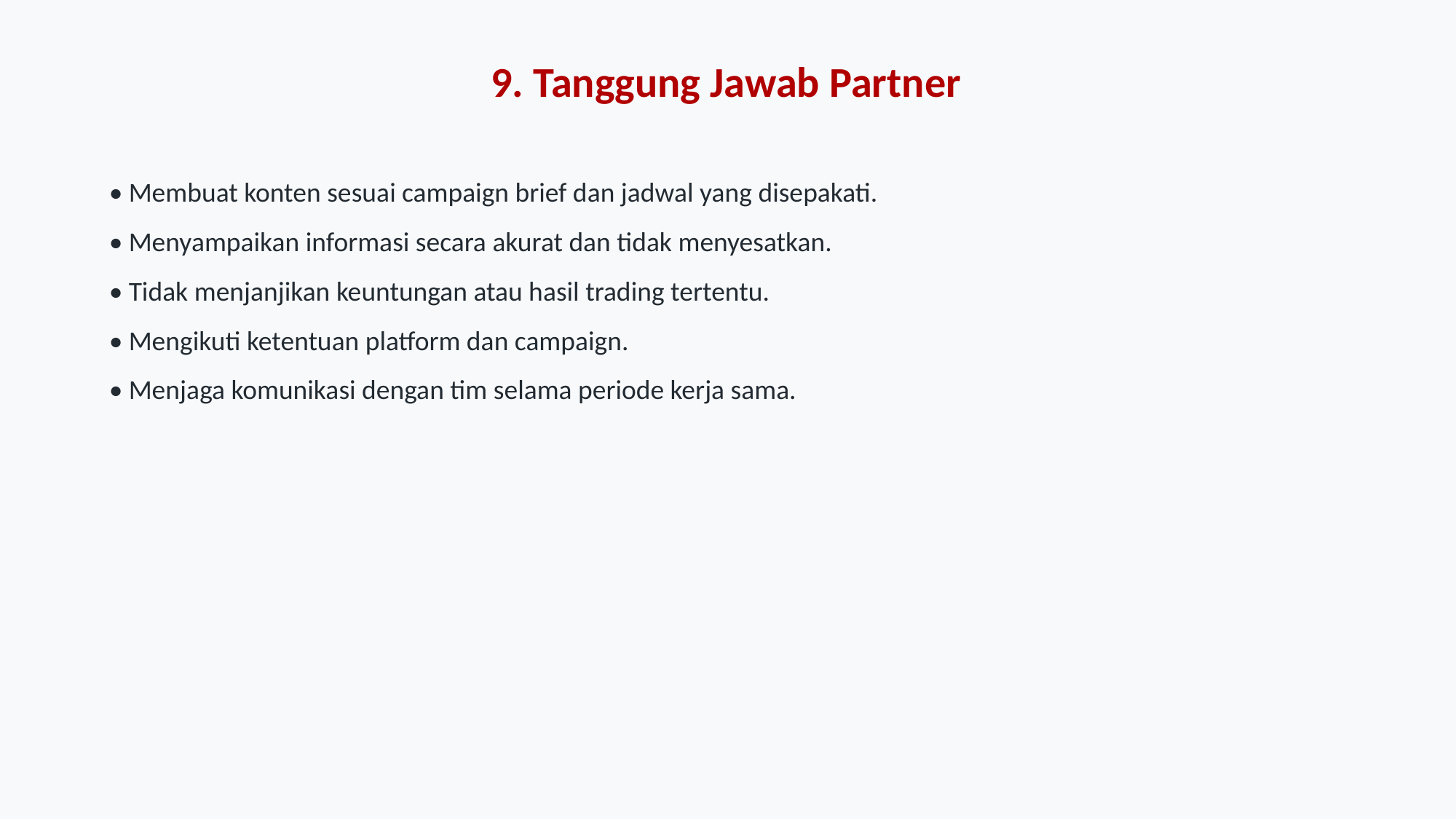

9. Tanggung Jawab Partner
• Membuat konten sesuai campaign brief dan jadwal yang disepakati.
• Menyampaikan informasi secara akurat dan tidak menyesatkan.
• Tidak menjanjikan keuntungan atau hasil trading tertentu.
• Mengikuti ketentuan platform dan campaign.
• Menjaga komunikasi dengan tim selama periode kerja sama.